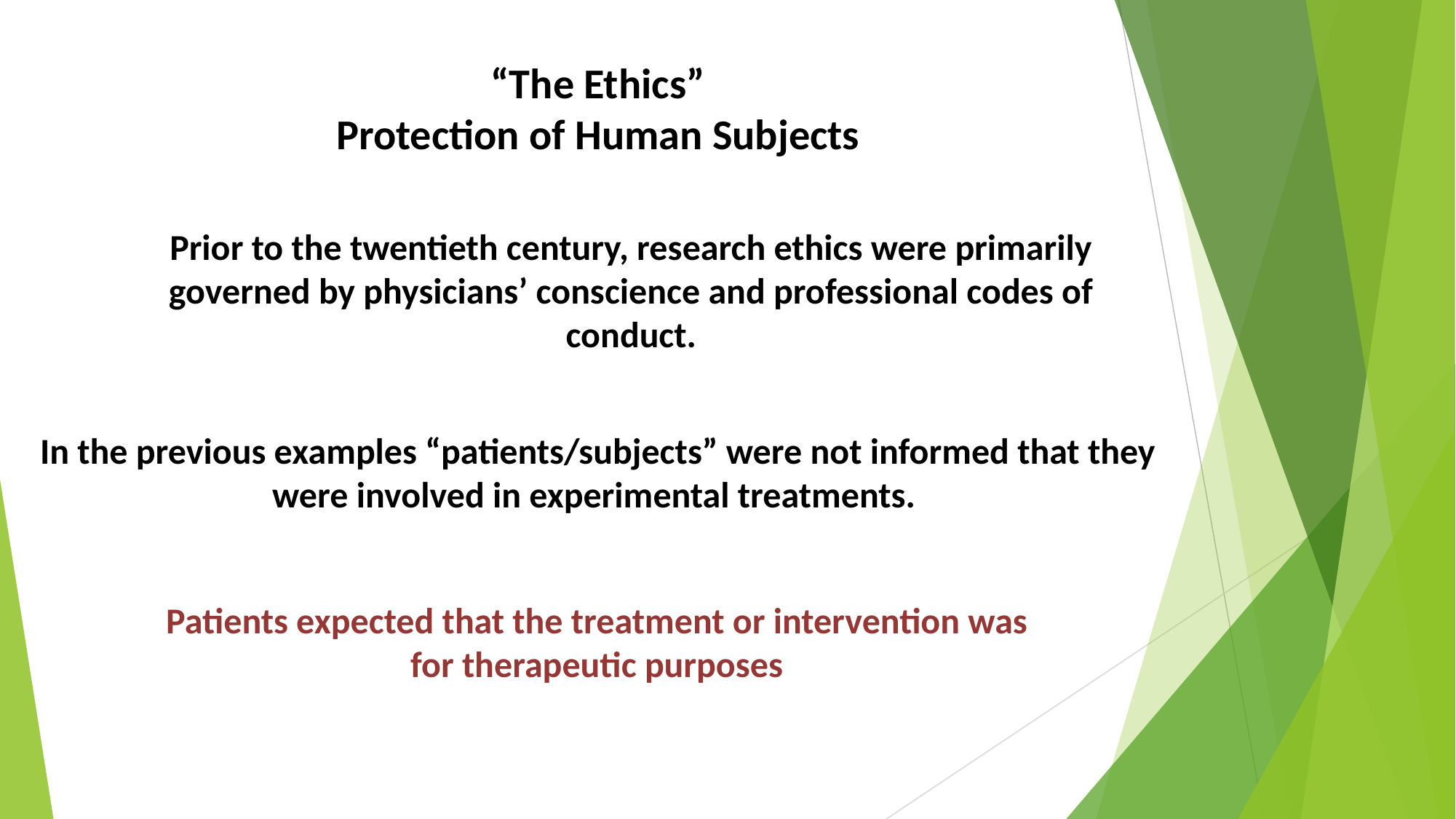

“The Ethics”
Protection of Human Subjects

In the previous examples “patients/subjects” were not informed that they were involved in experimental treatments.
Prior to the twentieth century, research ethics were primarily governed by physicians’ conscience and professional codes of conduct.
Patients expected that the treatment or intervention was for therapeutic purposes